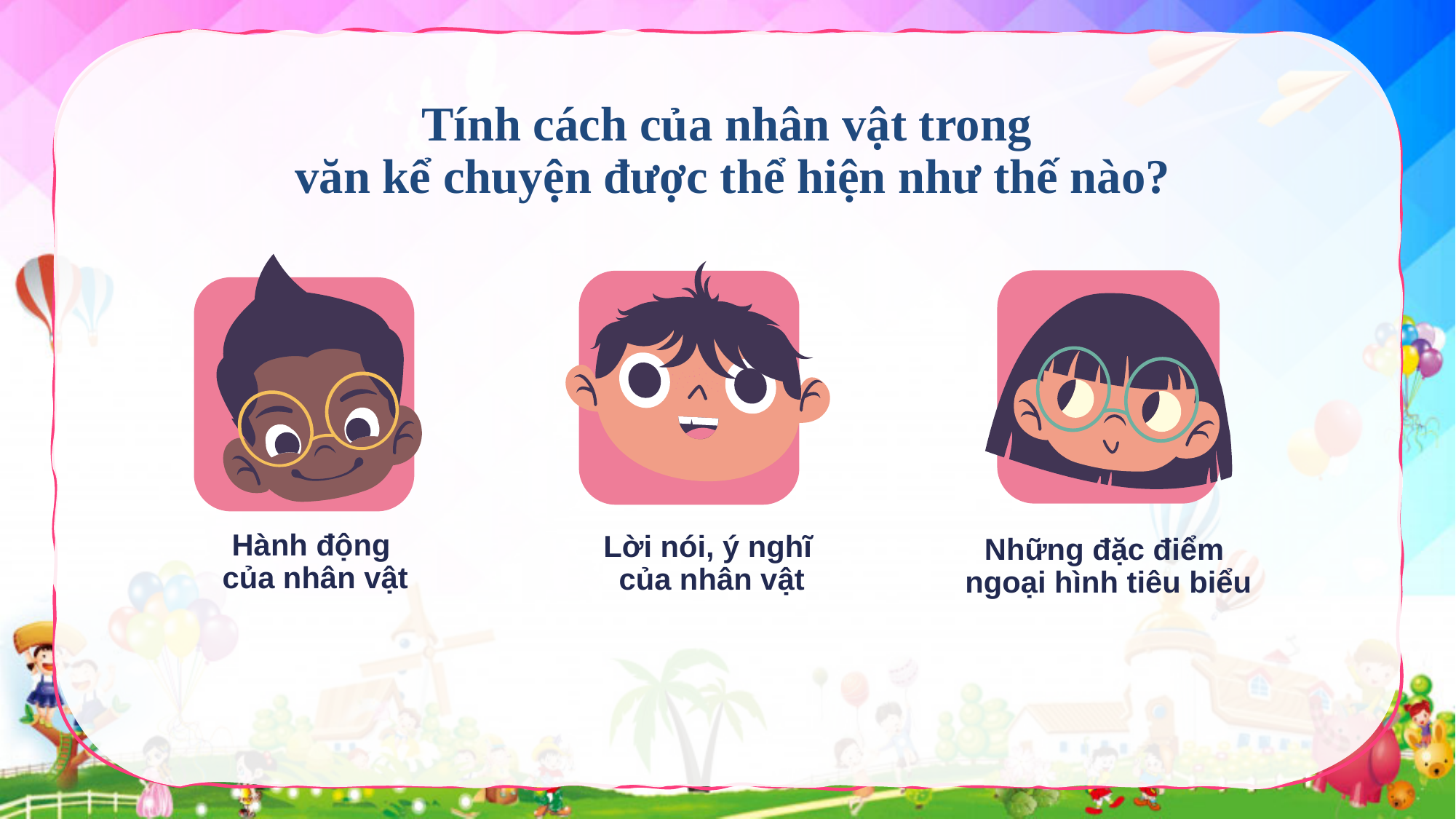

Tính cách của nhân vật trong
văn kể chuyện được thể hiện như thế nào?

Hành động
của nhân vật
Lời nói, ý nghĩ
của nhân vật
Những đặc điểm
ngoại hình tiêu biểu